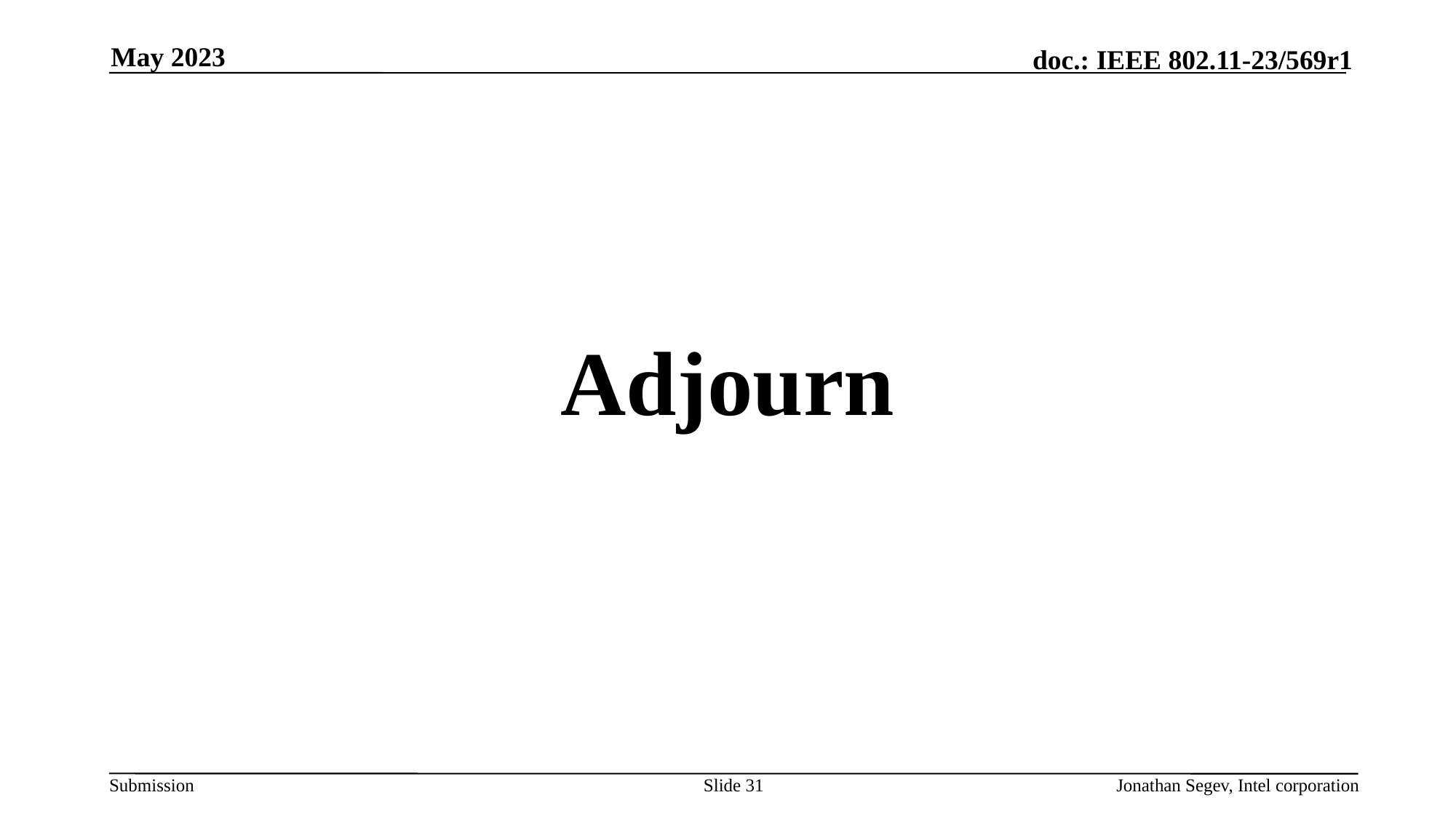

May 2023

Adjourn
Slide 31
Jonathan Segev, Intel corporation